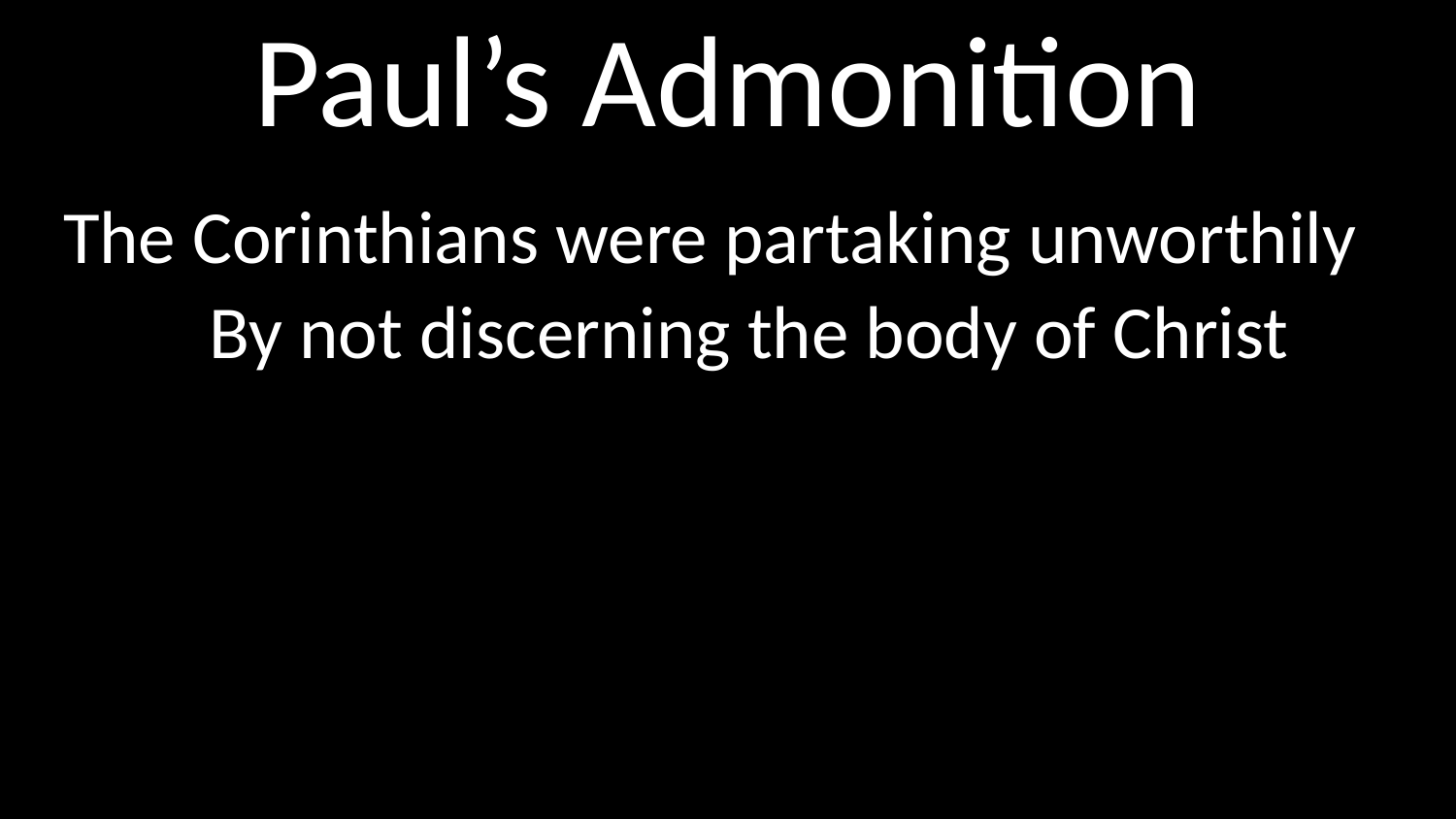

# Paul’s Admonition
The Corinthians were partaking unworthily
	By not discerning the body of Christ